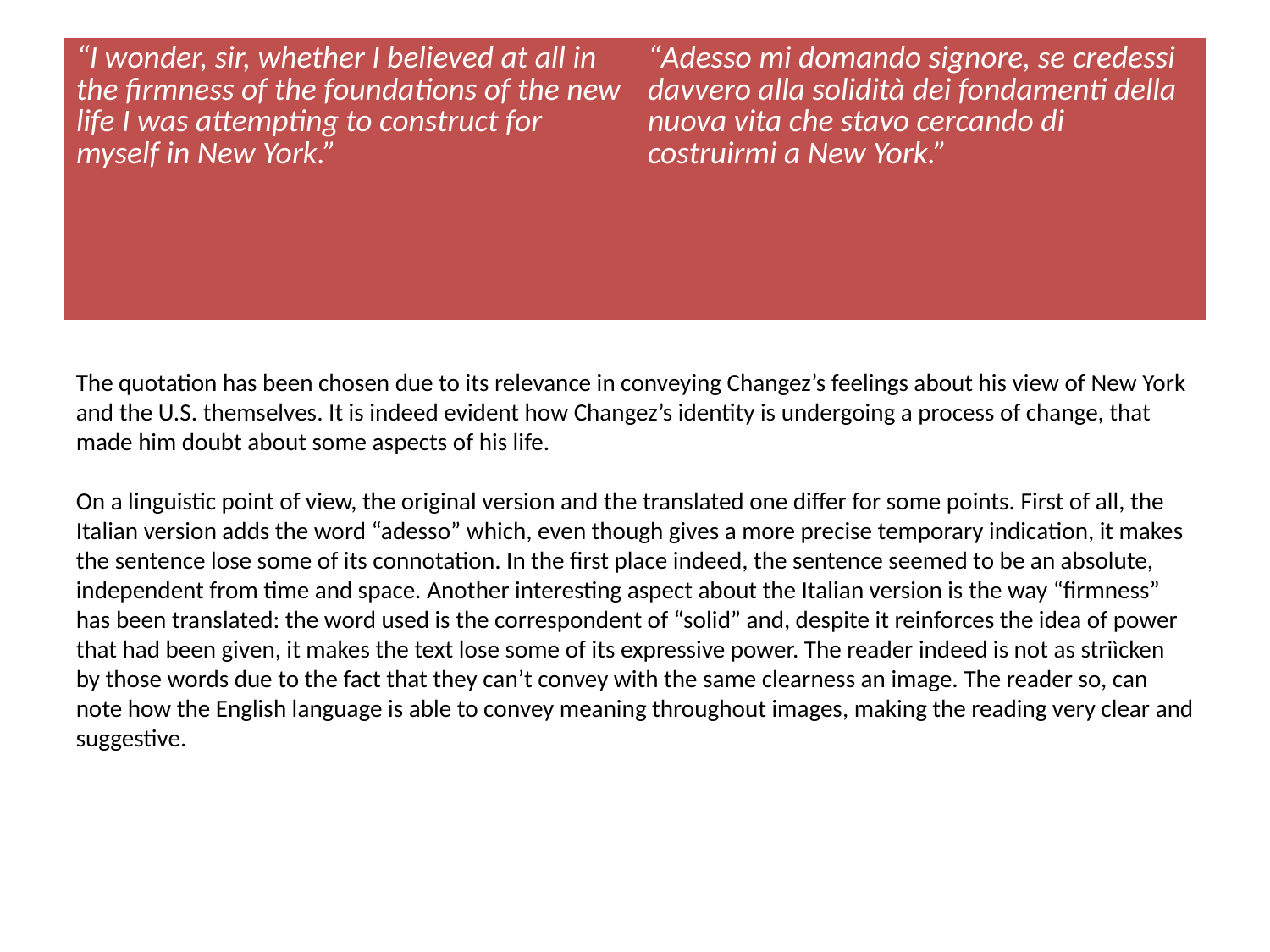

| “I wonder, sir, whether I believed at all in the firmness of the foundations of the new life I was attempting to construct for myself in New York.” | “Adesso mi domando signore, se credessi davvero alla solidità dei fondamenti della nuova vita che stavo cercando di costruirmi a New York.” |
| --- | --- |
#
The quotation has been chosen due to its relevance in conveying Changez’s feelings about his view of New York and the U.S. themselves. It is indeed evident how Changez’s identity is undergoing a process of change, that made him doubt about some aspects of his life.

On a linguistic point of view, the original version and the translated one differ for some points. First of all, the Italian version adds the word “adesso” which, even though gives a more precise temporary indication, it makes the sentence lose some of its connotation. In the first place indeed, the sentence seemed to be an absolute, independent from time and space. Another interesting aspect about the Italian version is the way “firmness” has been translated: the word used is the correspondent of “solid” and, despite it reinforces the idea of power that had been given, it makes the text lose some of its expressive power. The reader indeed is not as striìcken by those words due to the fact that they can’t convey with the same clearness an image. The reader so, can note how the English language is able to convey meaning throughout images, making the reading very clear and suggestive.